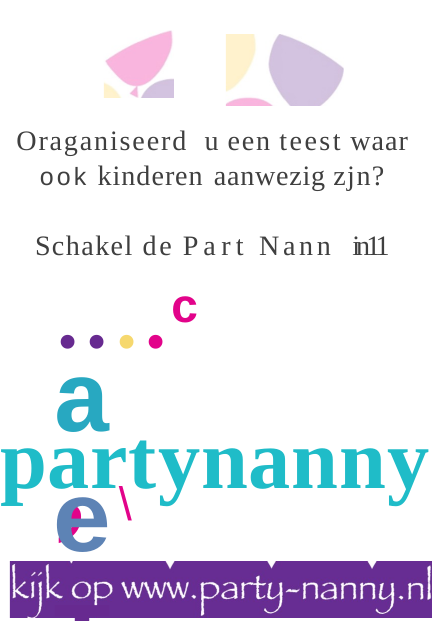

Oraganiseerd  u een teest waar
ook kinderen aanwezig zjn?

Schakel de Part Nann  in11
....c ,\
aeT
partynanny